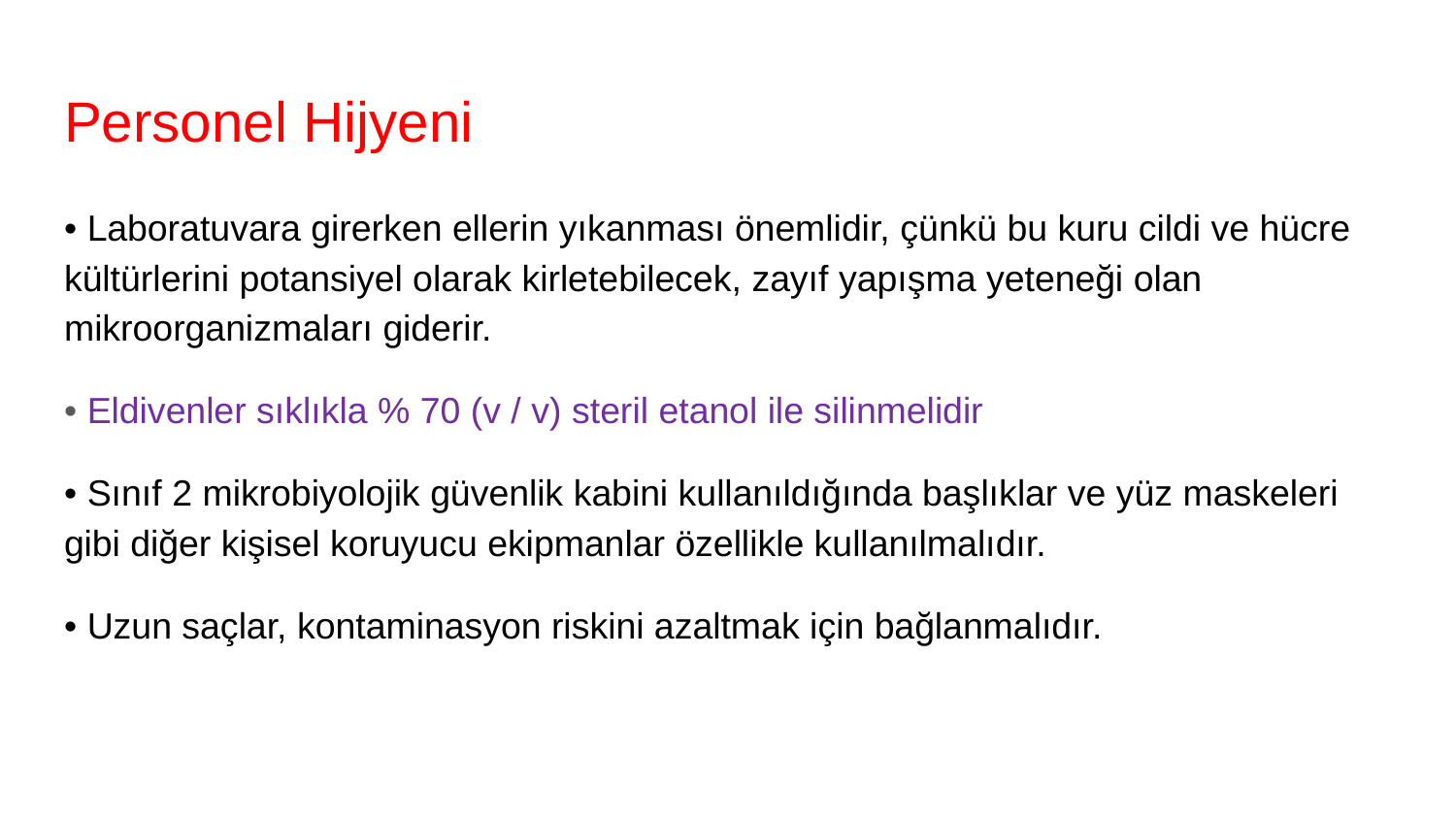

# Personel Hijyeni
• Laboratuvara girerken ellerin yıkanması önemlidir, çünkü bu kuru cildi ve hücre kültürlerini potansiyel olarak kirletebilecek, zayıf yapışma yeteneği olan mikroorganizmaları giderir.
• Eldivenler sıklıkla % 70 (v / v) steril etanol ile silinmelidir
• Sınıf 2 mikrobiyolojik güvenlik kabini kullanıldığında başlıklar ve yüz maskeleri gibi diğer kişisel koruyucu ekipmanlar özellikle kullanılmalıdır.
• Uzun saçlar, kontaminasyon riskini azaltmak için bağlanmalıdır.